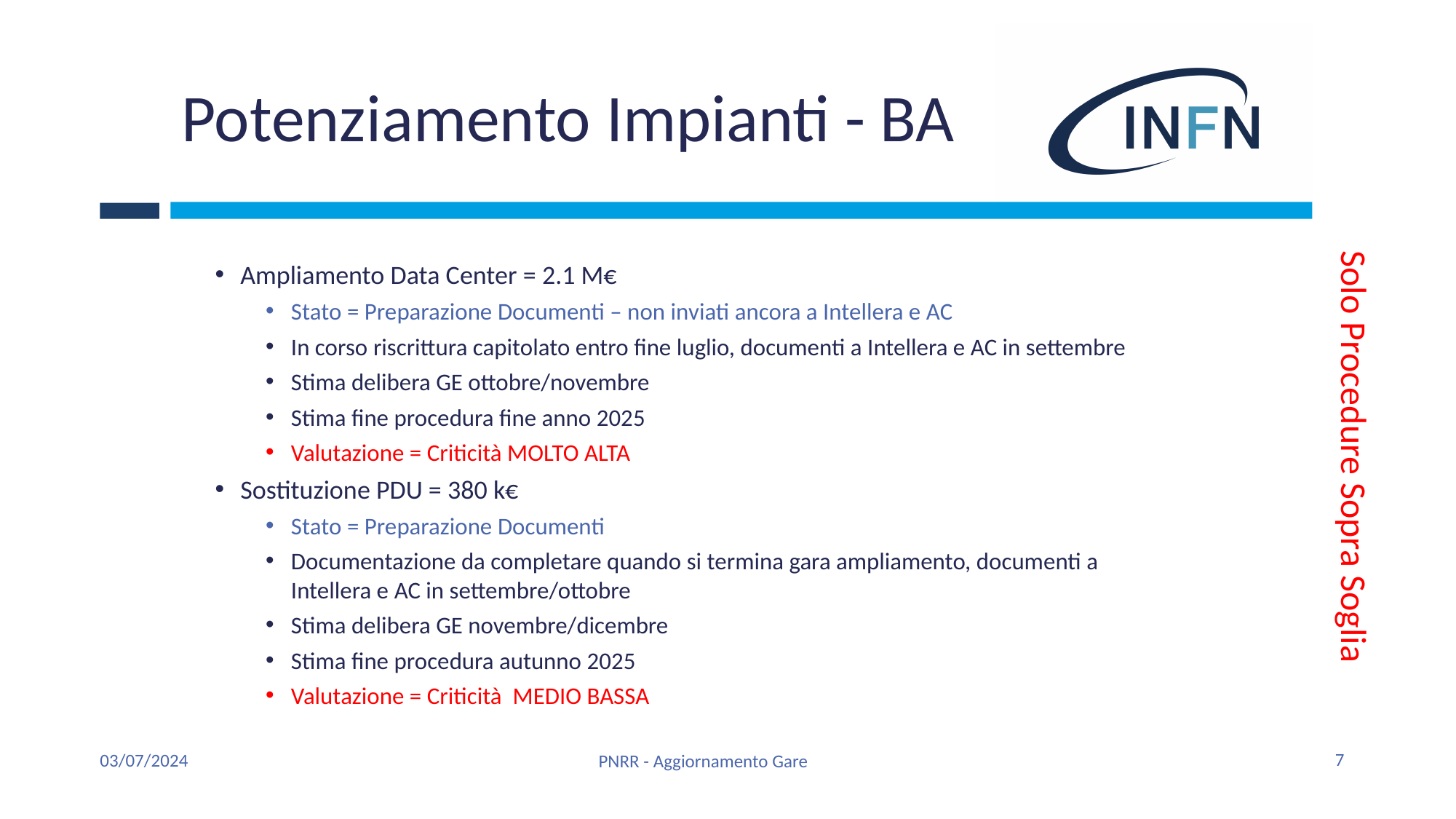

# Potenziamento Impianti - BA

Ampliamento Data Center = 2.1 M€
Stato = Preparazione Documenti – non inviati ancora a Intellera e AC
In corso riscrittura capitolato entro fine luglio, documenti a Intellera e AC in settembre
Stima delibera GE ottobre/novembre
Stima fine procedura fine anno 2025
Valutazione = Criticità MOLTO ALTA
Sostituzione PDU = 380 k€
Stato = Preparazione Documenti
Documentazione da completare quando si termina gara ampliamento, documenti a Intellera e AC in settembre/ottobre
Stima delibera GE novembre/dicembre
Stima fine procedura autunno 2025
Valutazione = Criticità  MEDIO BASSA
Solo Procedure Sopra Soglia
7
03/07/2024
PNRR - Aggiornamento Gare